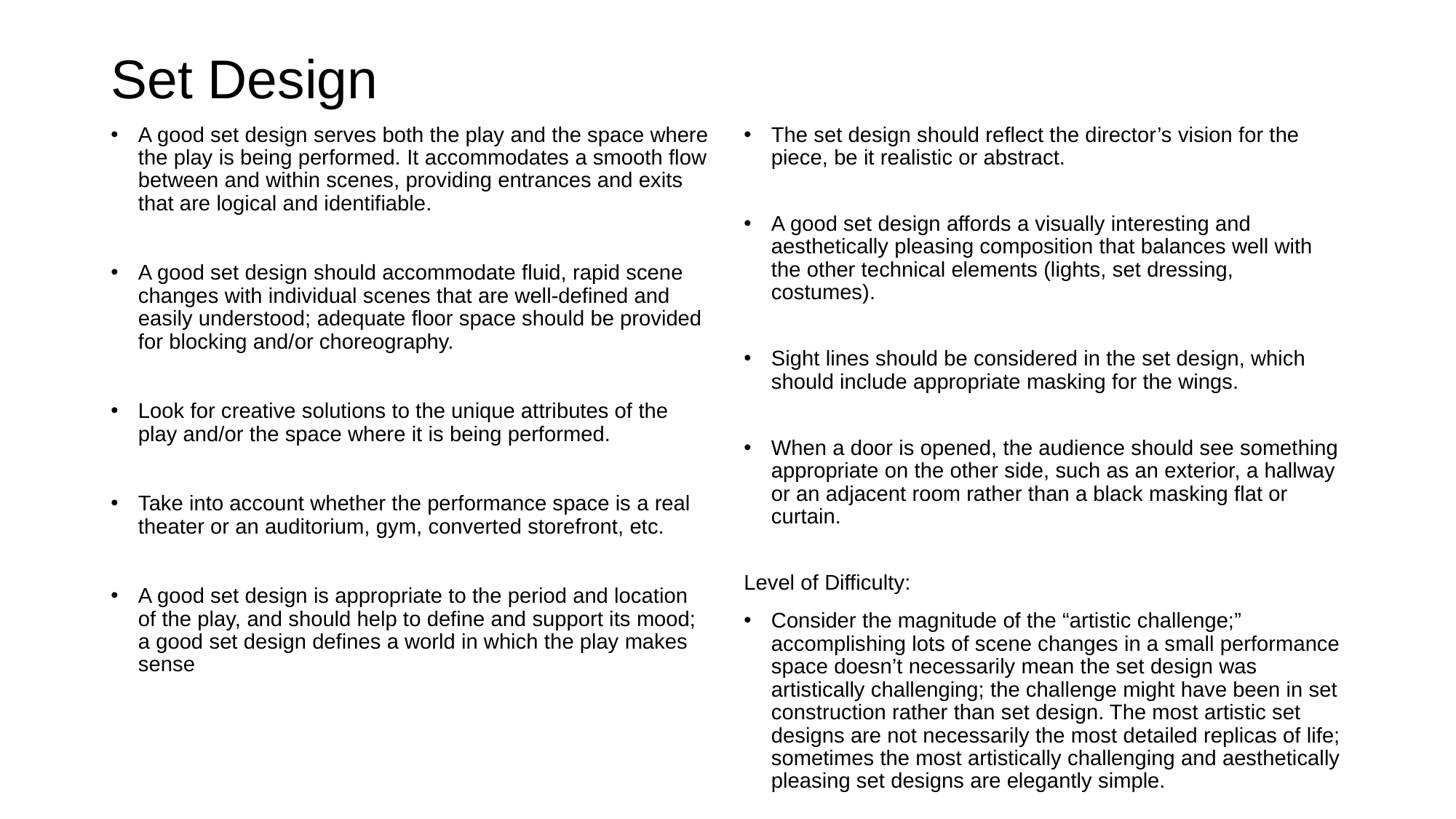

# Set Design
A good set design serves both the play and the space where the play is being performed. It accommodates a smooth flow between and within scenes, providing entrances and exits that are logical and identifiable.

A good set design should accommodate fluid, rapid scene changes with individual scenes that are well-defined and easily understood; adequate floor space should be provided for blocking and/or choreography.

Look for creative solutions to the unique attributes of the play and/or the space where it is being performed.

Take into account whether the performance space is a real theater or an auditorium, gym, converted storefront, etc.

A good set design is appropriate to the period and location of the play, and should help to define and support its mood; a good set design defines a world in which the play makes sense

The set design should reflect the director’s vision for the piece, be it realistic or abstract.

A good set design affords a visually interesting and aesthetically pleasing composition that balances well with the other technical elements (lights, set dressing, costumes).

Sight lines should be considered in the set design, which should include appropriate masking for the wings.

When a door is opened, the audience should see something appropriate on the other side, such as an exterior, a hallway or an adjacent room rather than a black masking flat or curtain.

Level of Difficulty:
Consider the magnitude of the “artistic challenge;” accomplishing lots of scene changes in a small performance space doesn’t necessarily mean the set design was artistically challenging; the challenge might have been in set construction rather than set design. The most artistic set designs are not necessarily the most detailed replicas of life; sometimes the most artistically challenging and aesthetically pleasing set designs are elegantly simple.